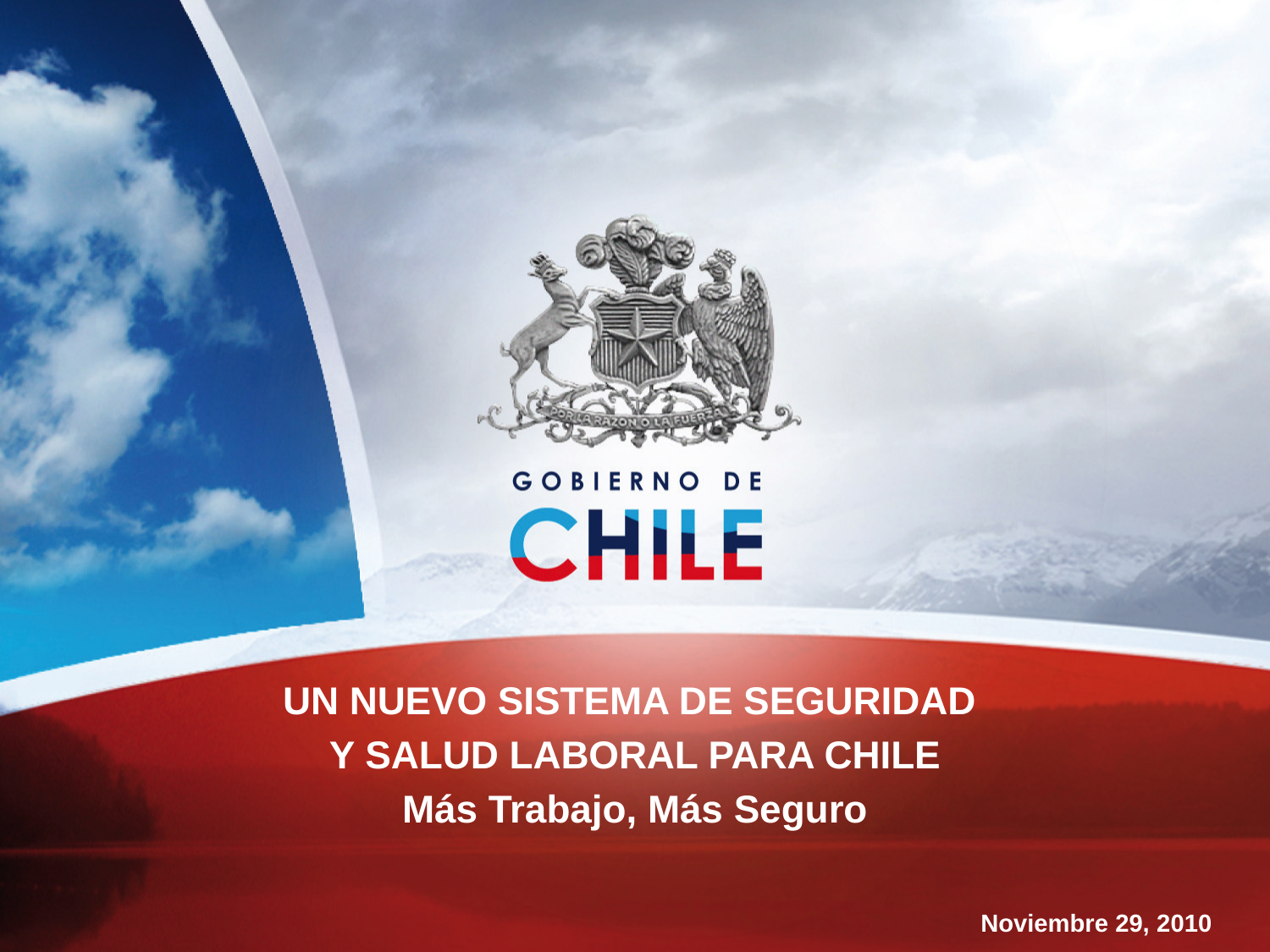

UN NUEVO SISTEMA DE SEGURIDAD
Y SALUD LABORAL PARA CHILE
Más Trabajo, Más Seguro
Noviembre 29, 2010